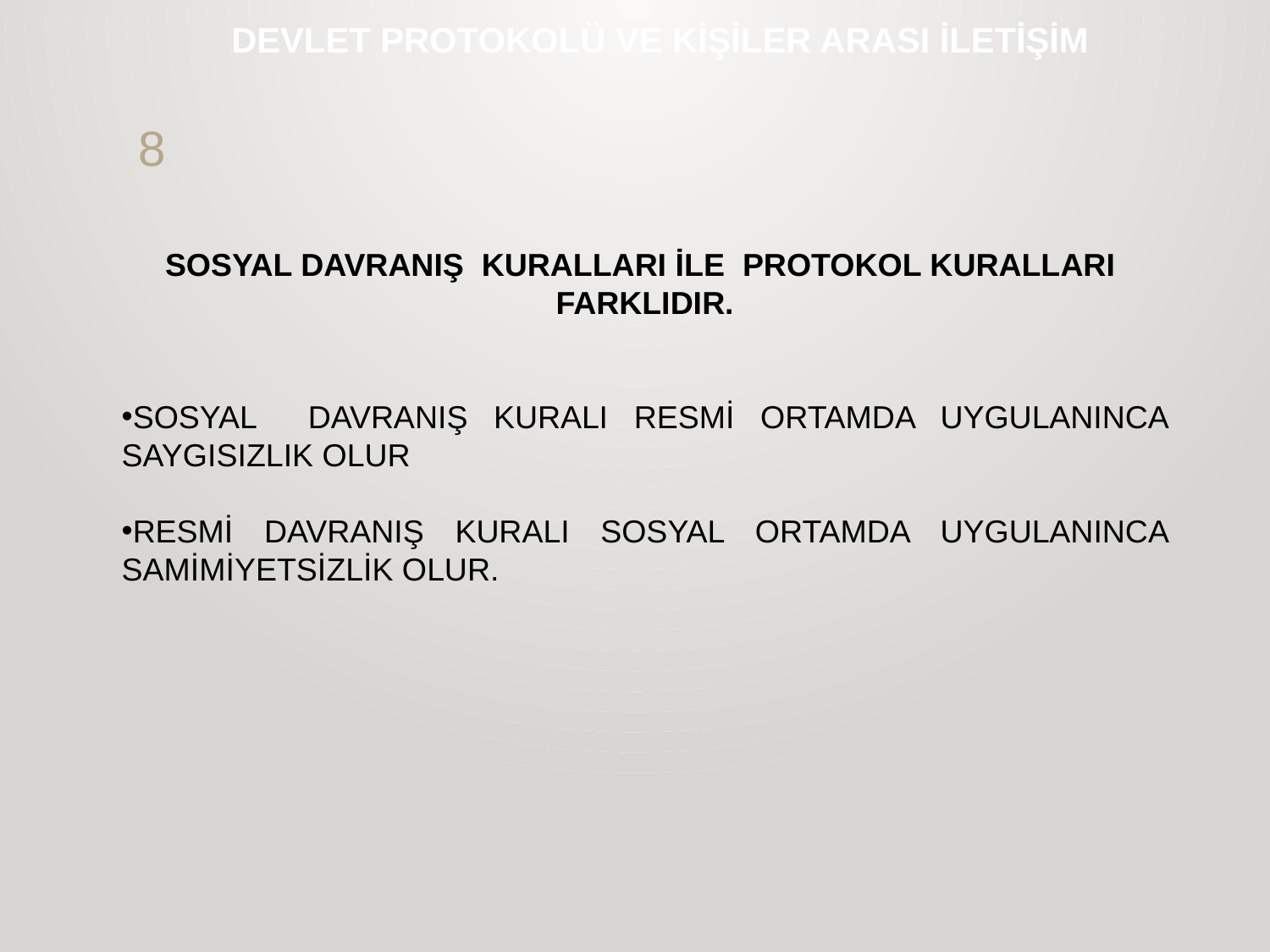

# DEVLET PROTOKOLÜ VE KİŞİLER ARASI İLETİŞİM
8

SOSYAL DAVRANIŞ  KURALLARI İLE  PROTOKOL KURALLARI  FARKLIDIR.

SOSYAL  DAVRANIŞ KURALI RESMİ ORTAMDA UYGULANINCA SAYGISIZLIK OLUR

RESMİ DAVRANIŞ KURALI SOSYAL ORTAMDA UYGULANINCA SAMİMİYETSİZLİK OLUR.